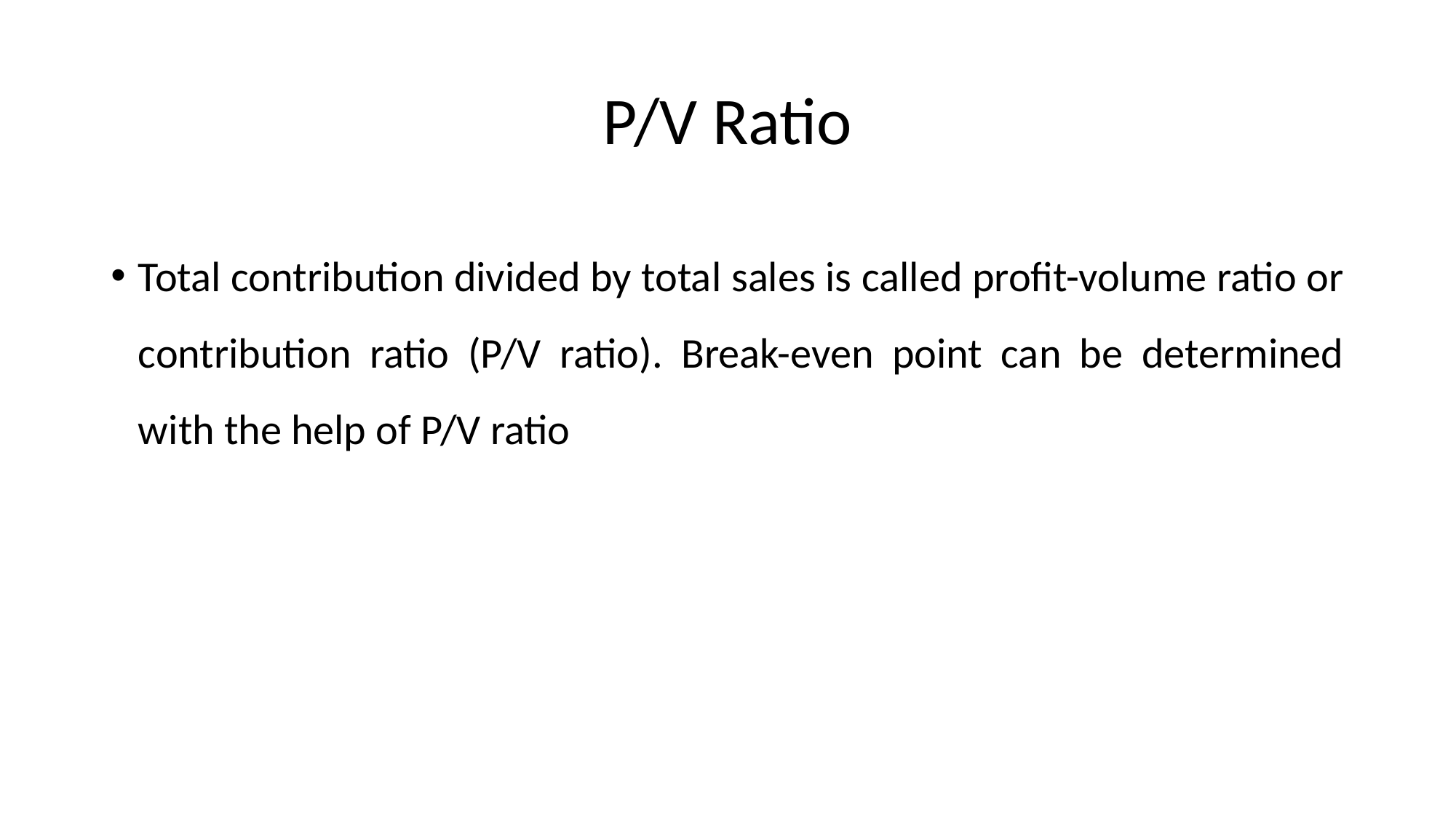

# P/V Ratio
Total contribution divided by total sales is called profit-volume ratio or contribution ratio (P/V ratio). Break-even point can be determined with the help of P/V ratio